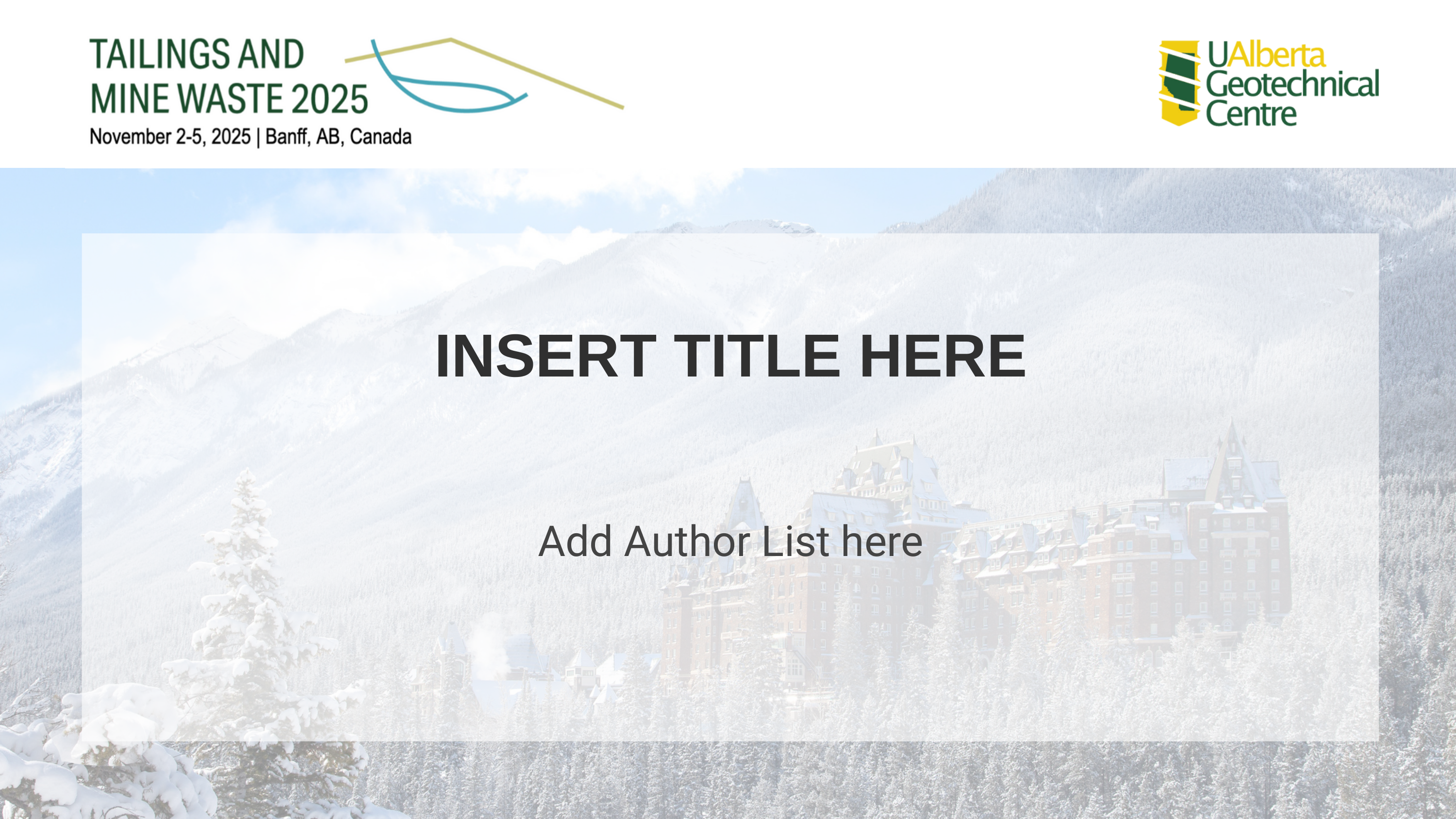

INSERT TITLE HERE

Add Author List here